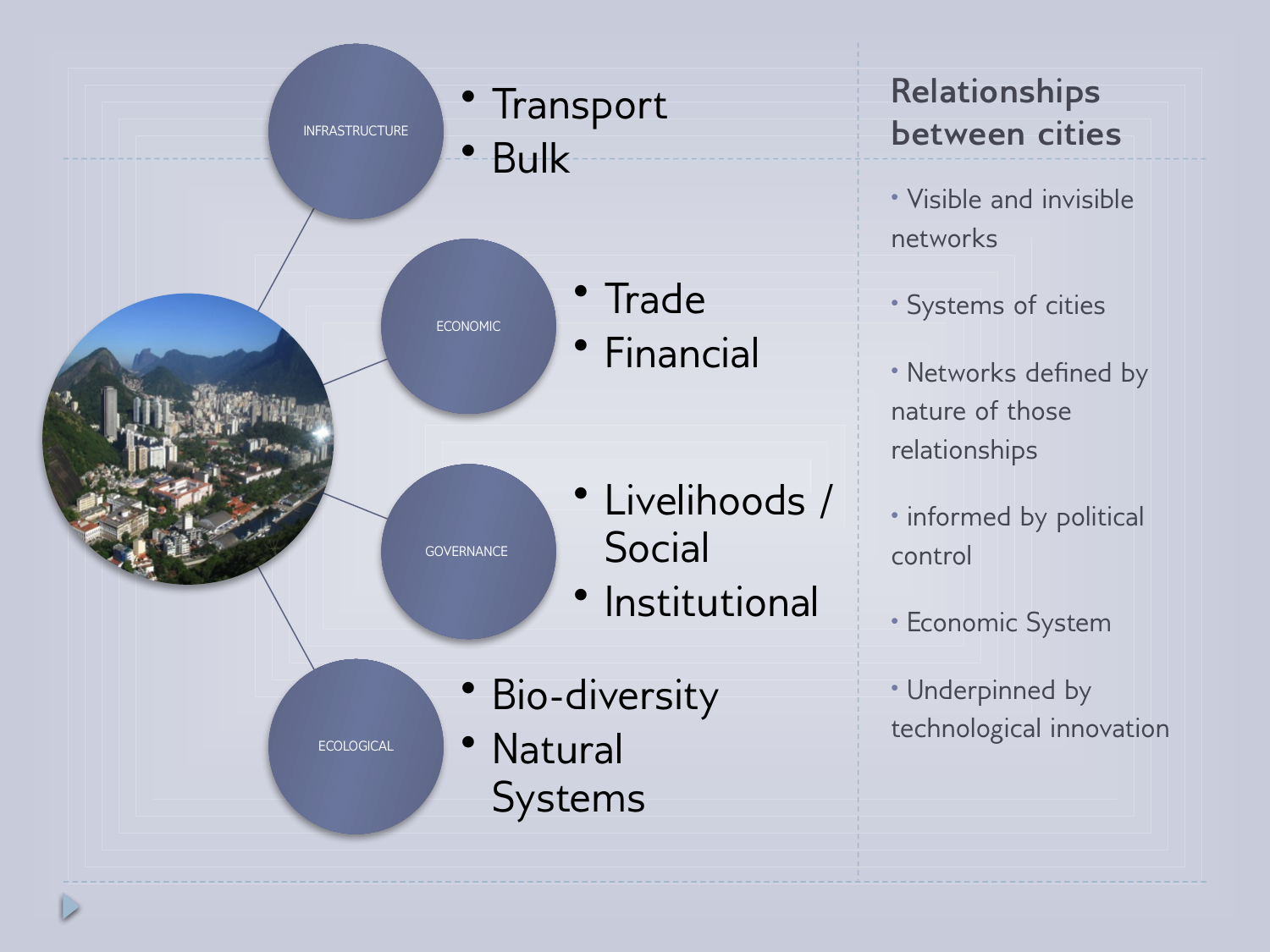

INFRASTRUCTURE
Transport
Bulk
ECONOMIC
Trade
Financial
GOVERNANCE
Livelihoods / Social
Institutional
ECOLOGICAL
Bio-diversity
Natural Systems
# Relationships between cities
 Visible and invisible networks
 Systems of cities
 Networks defined by nature of those relationships
 informed by political control
 Economic System
 Underpinned by technological innovation